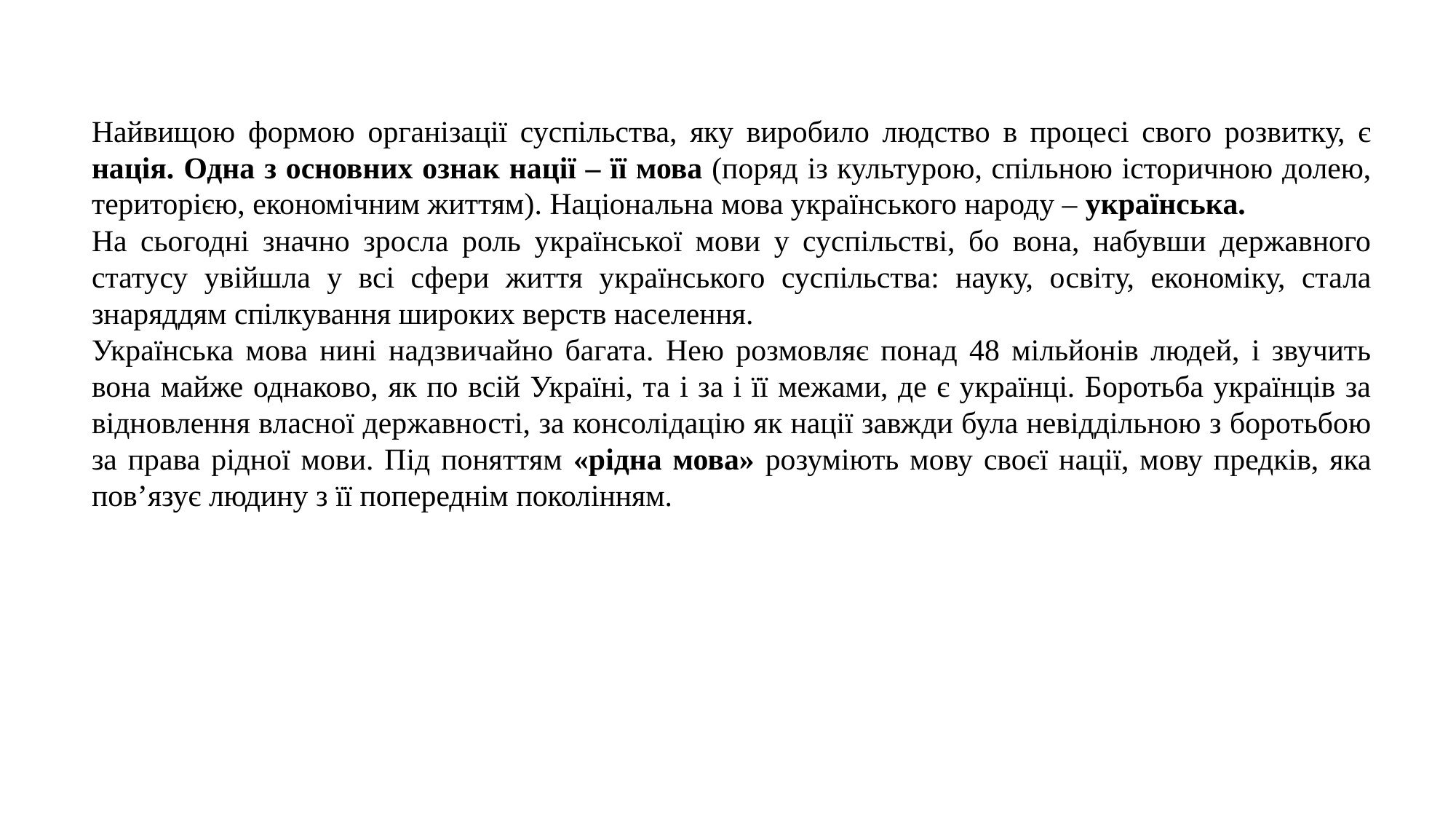

Найвищою формою організації суспільства, яку виробило людство в процесі свого розвитку, є нація. Одна з основних ознак нації – її мова (поряд із культурою, спільною історичною долею, територією, економічним життям). Національна мова українського народу – українська.
На сьогодні значно зросла роль української мови у суспільстві, бо вона, набувши державного статусу увійшла у всі сфери життя українського суспільства: науку, освіту, економіку, стала знаряддям спілкування широких верств населення.
Українська мова нині надзвичайно багата. Нею розмовляє понад 48 мільйонів людей, і звучить вона майже однаково, як по всій Україні, та і за і її межами, де є українці. Боротьба українців за відновлення власної державності, за консолідацію як нації завжди була невіддільною з боротьбою за права рідної мови. Під поняттям «рідна мова» розуміють мову своєї нації, мову предків, яка пов’язує людину з її попереднім поколінням.